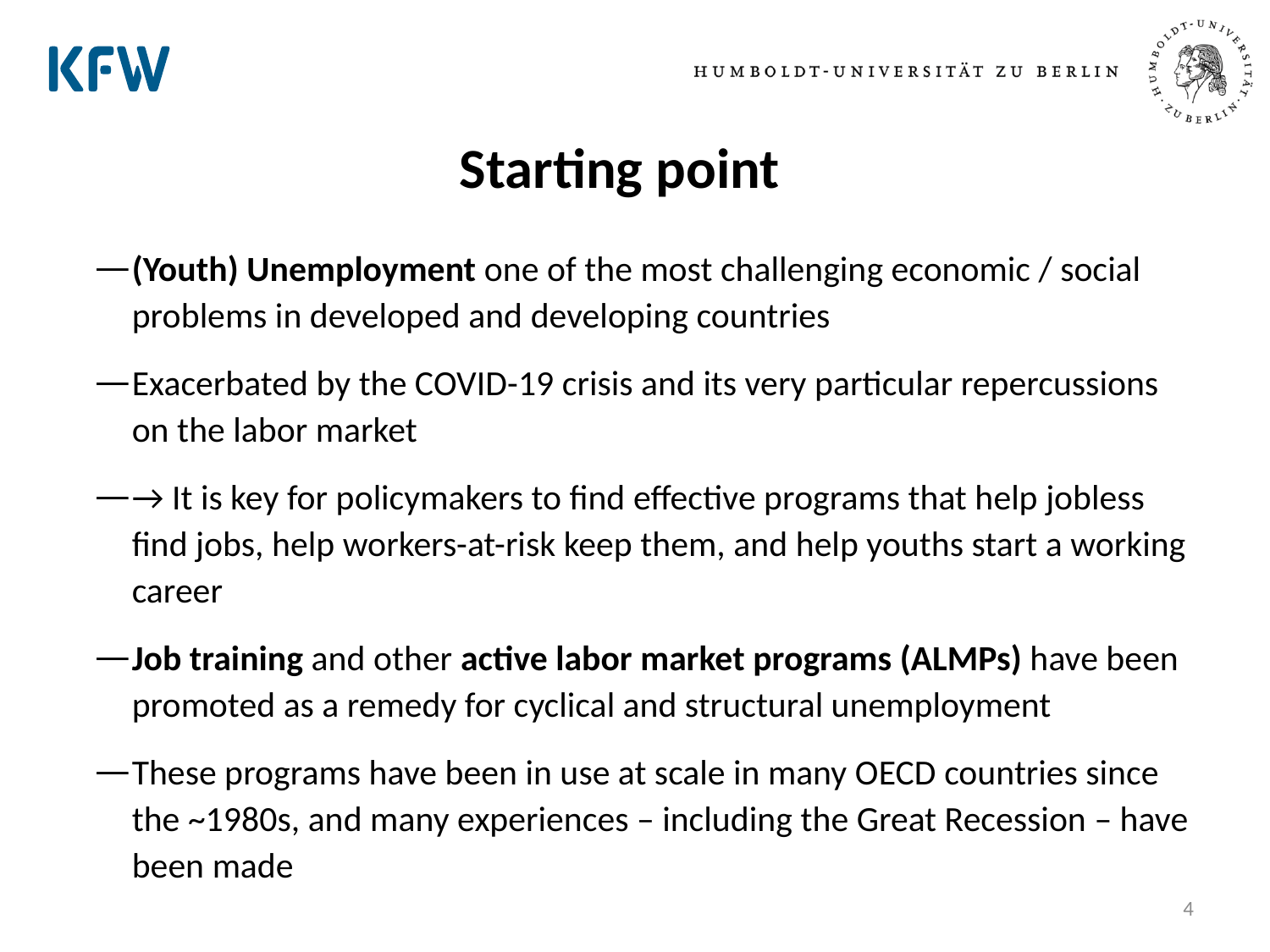

Starting point
(Youth) Unemployment one of the most challenging economic / social problems in developed and developing countries
Exacerbated by the COVID-19 crisis and its very particular repercussions on the labor market
→ It is key for policymakers to find effective programs that help jobless find jobs, help workers-at-risk keep them, and help youths start a working career
Job training and other active labor market programs (ALMPs) have been promoted as a remedy for cyclical and structural unemployment
These programs have been in use at scale in many OECD countries since the ~1980s, and many experiences – including the Great Recession – have been made
4